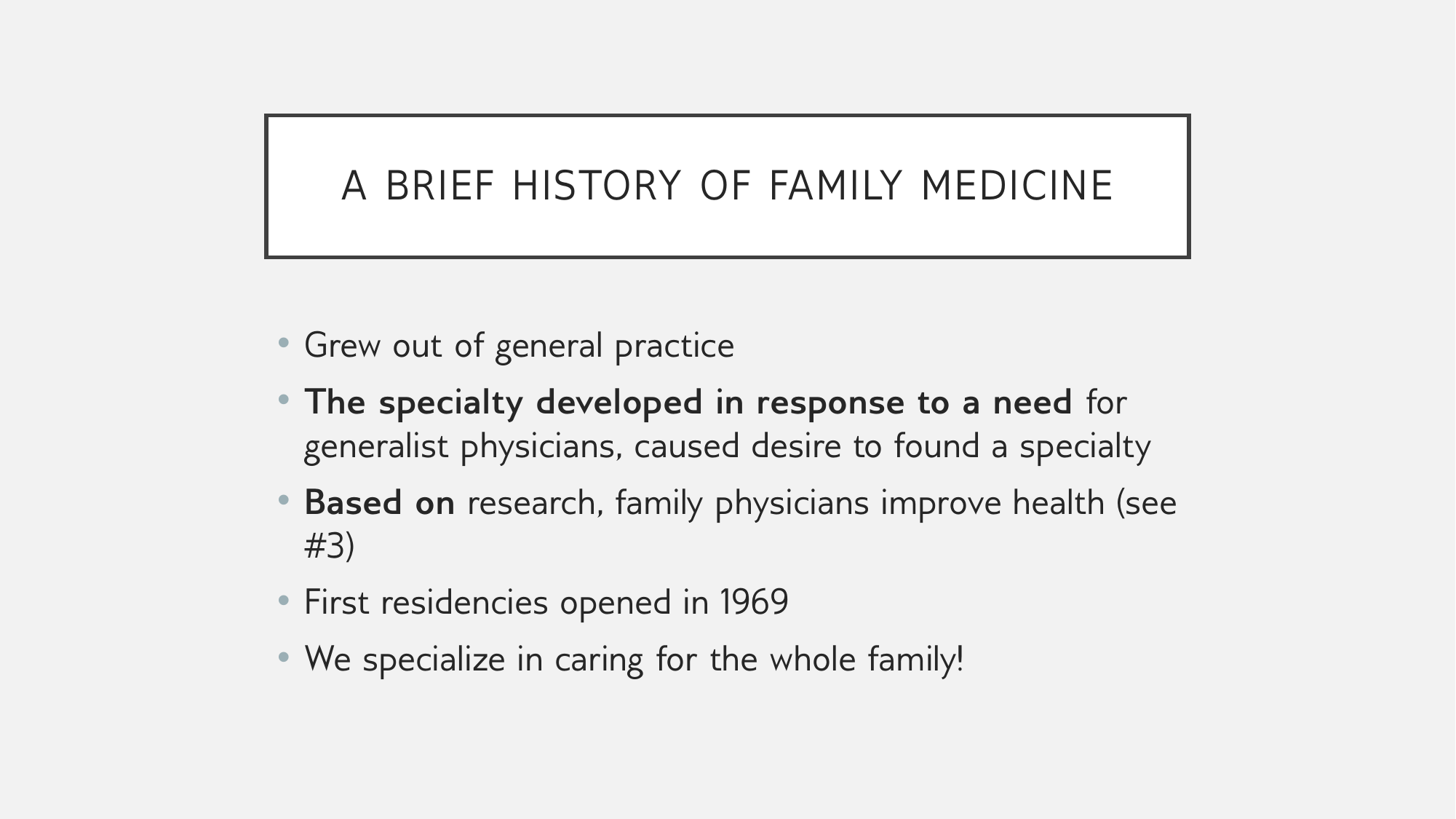

# A BRIEF HISTORY OF FAMILY MEDICINE
Grew out of general practice
The specialty developed in response to a need for generalist physicians, caused desire to found a specialty
Based on research, family physicians improve health (see #3)
First residencies opened in 1969
We specialize in caring for the whole family!